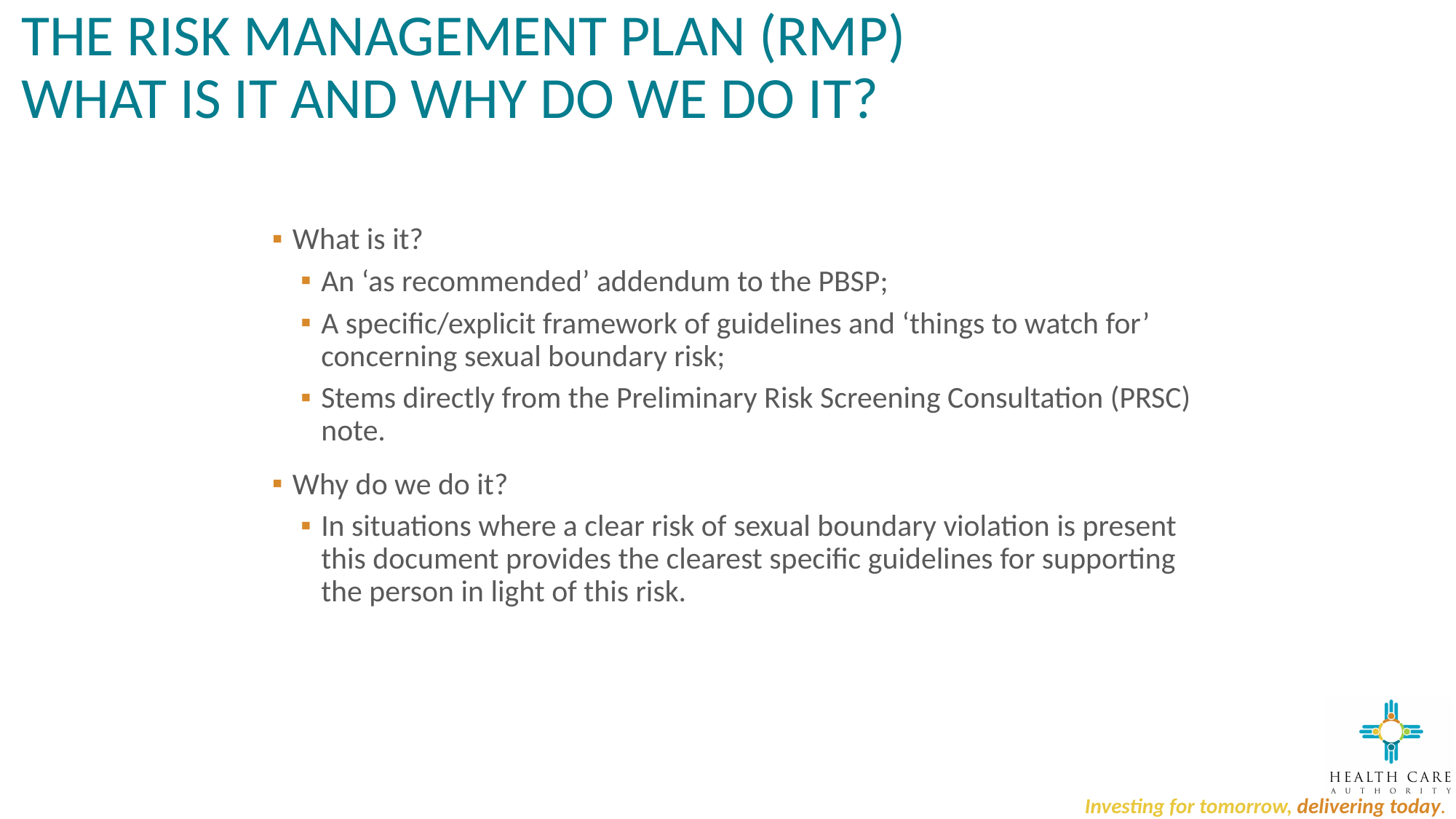

# THE RISK MANAGEMENT PLAN (RMP) What is it and why do we do it?
What is it?
An ‘as recommended’ addendum to the PBSP;
A specific/explicit framework of guidelines and ‘things to watch for’ concerning sexual boundary risk;
Stems directly from the Preliminary Risk Screening Consultation (PRSC) note.
Why do we do it?
In situations where a clear risk of sexual boundary violation is present this document provides the clearest specific guidelines for supporting the person in light of this risk.